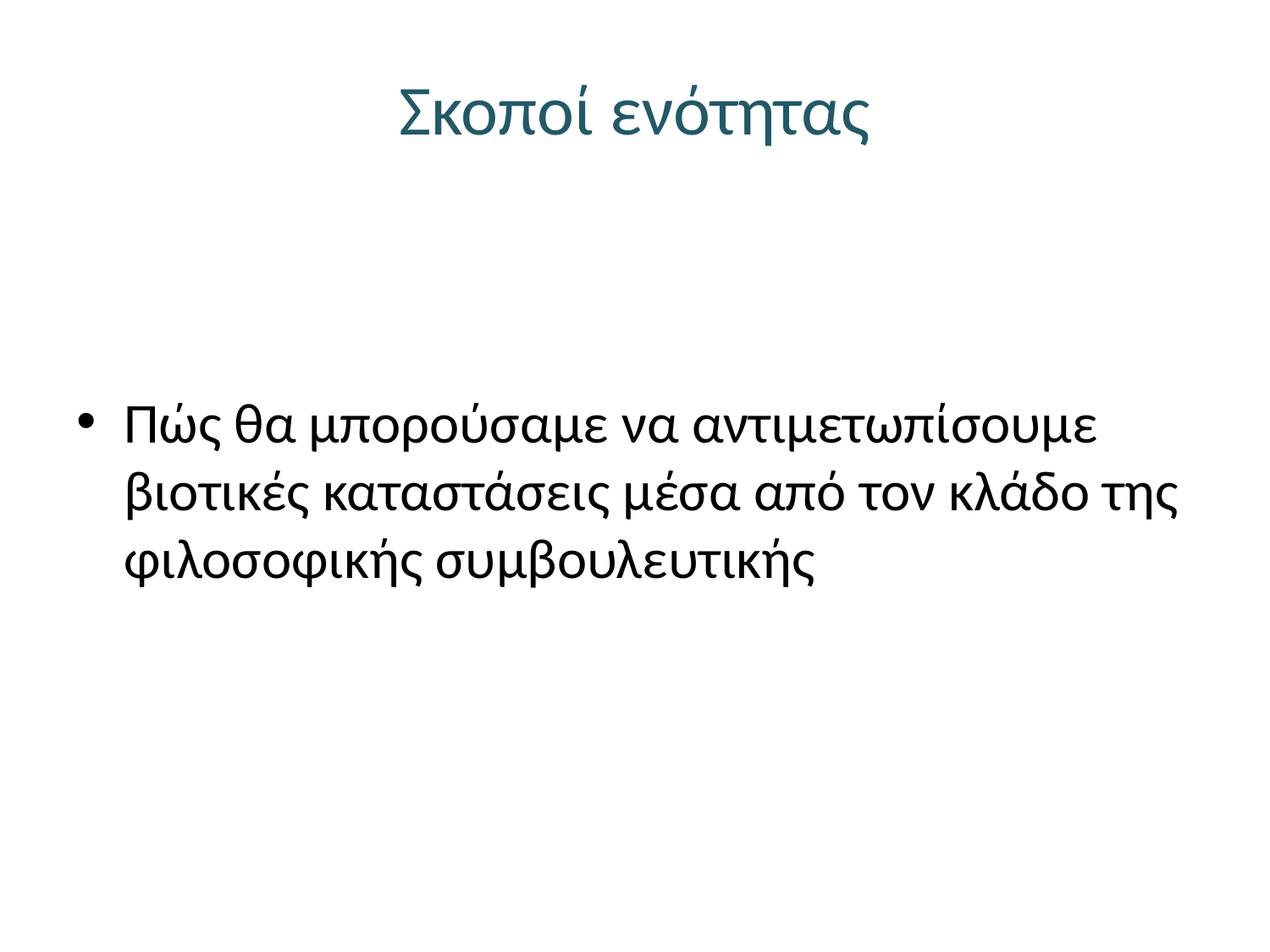

# Σκοποί ενότητας

Πώς θα μπορούσαμε να αντιμετωπίσουμε βιοτικές καταστάσεις μέσα από τον κλάδο της φιλοσοφικής συμβουλευτικής